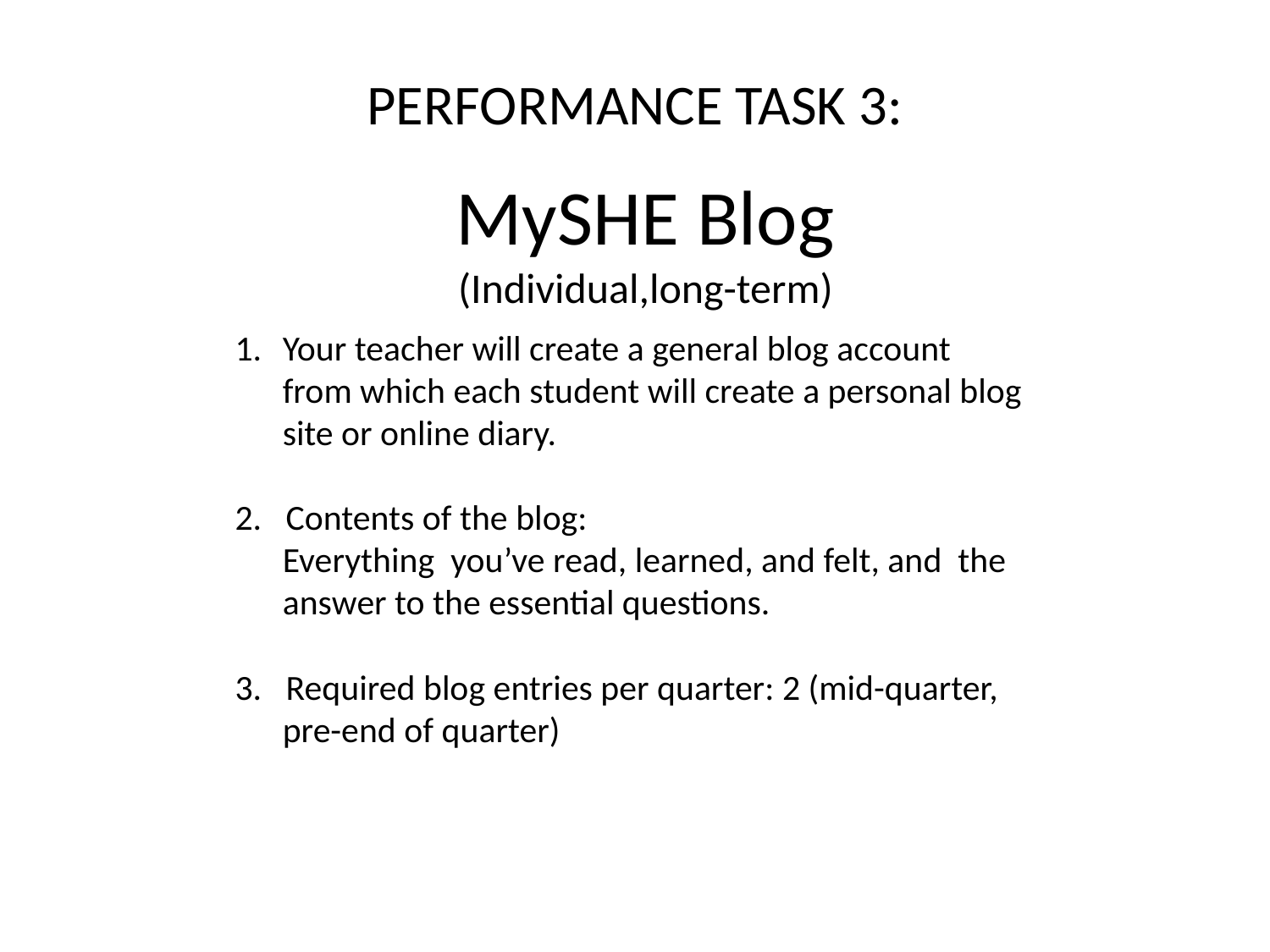

# PERFORMANCE TASK 3:
MySHE Blog
(Individual,long-term)

Your teacher will create a general blog account from which each student will create a personal blog site or online diary.

2.   Contents of the blog:
	Everything  you’ve read, learned, and felt, and  the answer to the essential questions.

3.   Required blog entries per quarter: 2 (mid-quarter, pre-end of quarter)